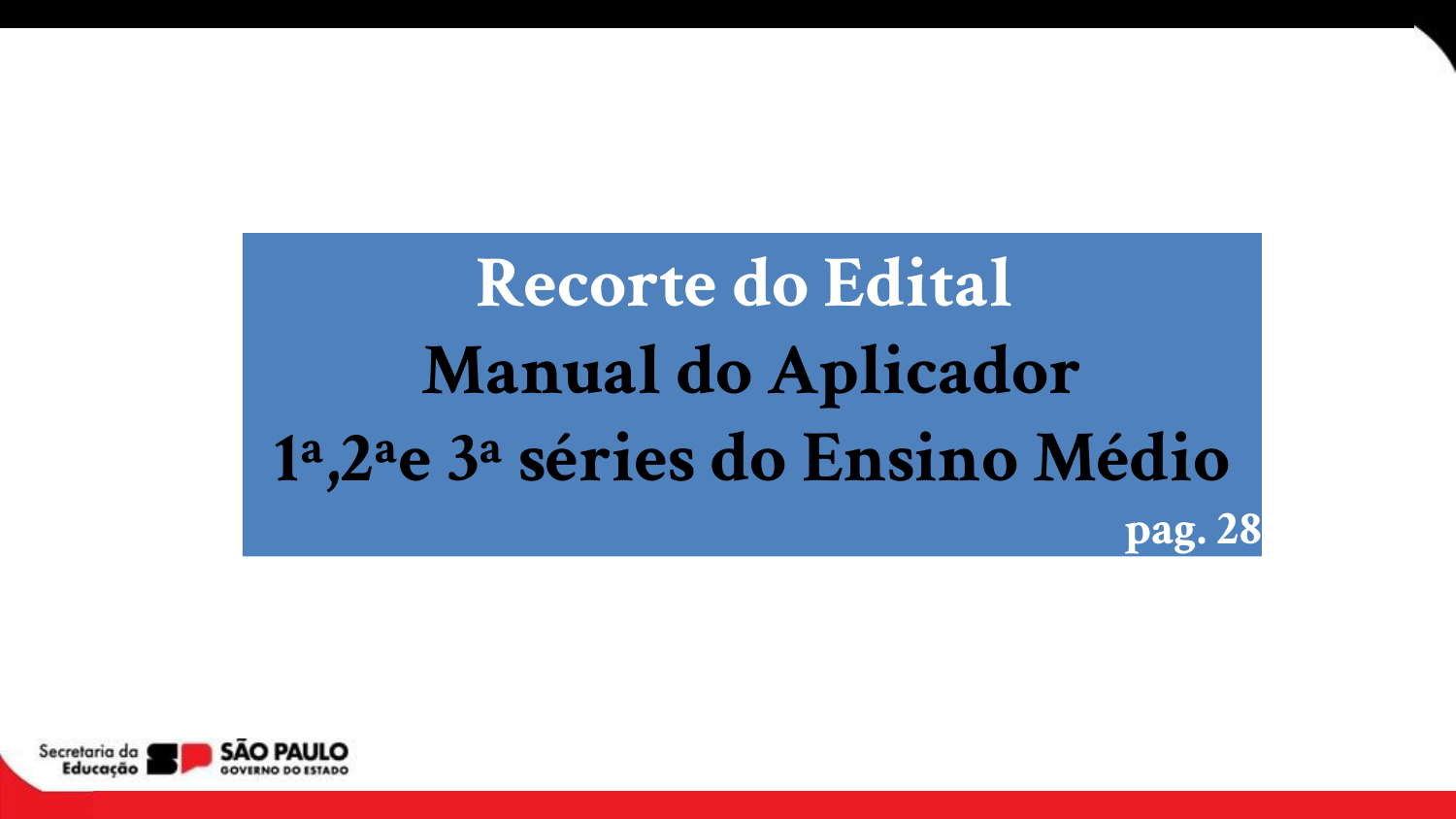

Recorte do Edital
 Manual do Aplicador
1ª,2ªe 3ª séries do Ensino Médio
pag. 28